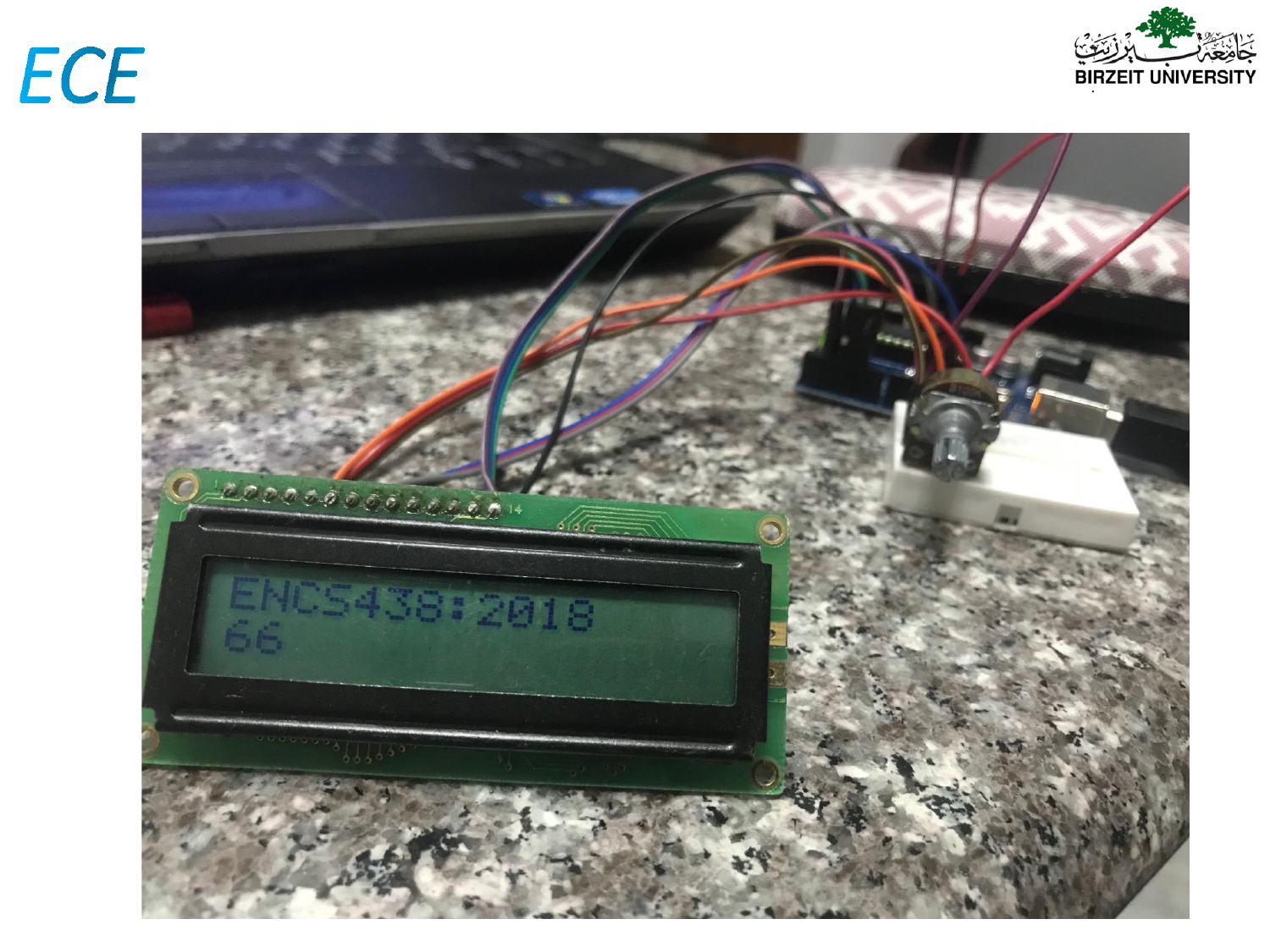

\ % ; .\
y	.
-  :  ,
\